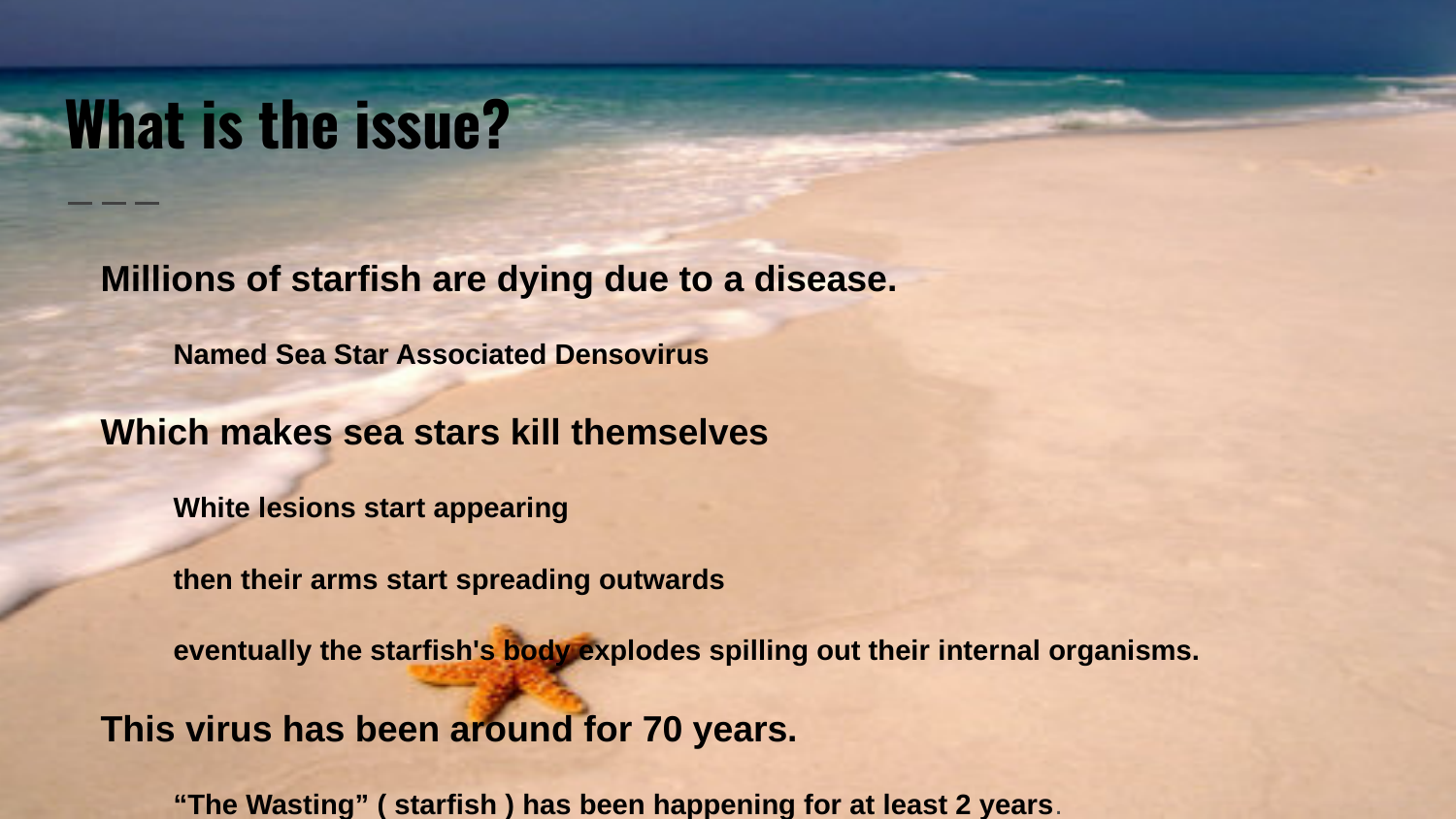

# What is the issue?
Millions of starfish are dying due to a disease.
Named Sea Star Associated Densovirus
Which makes sea stars kill themselves
White lesions start appearing
then their arms start spreading outwards
eventually the starfish's body explodes spilling out their internal organisms.
This virus has been around for 70 years.
“The Wasting” ( starfish ) has been happening for at least 2 years.